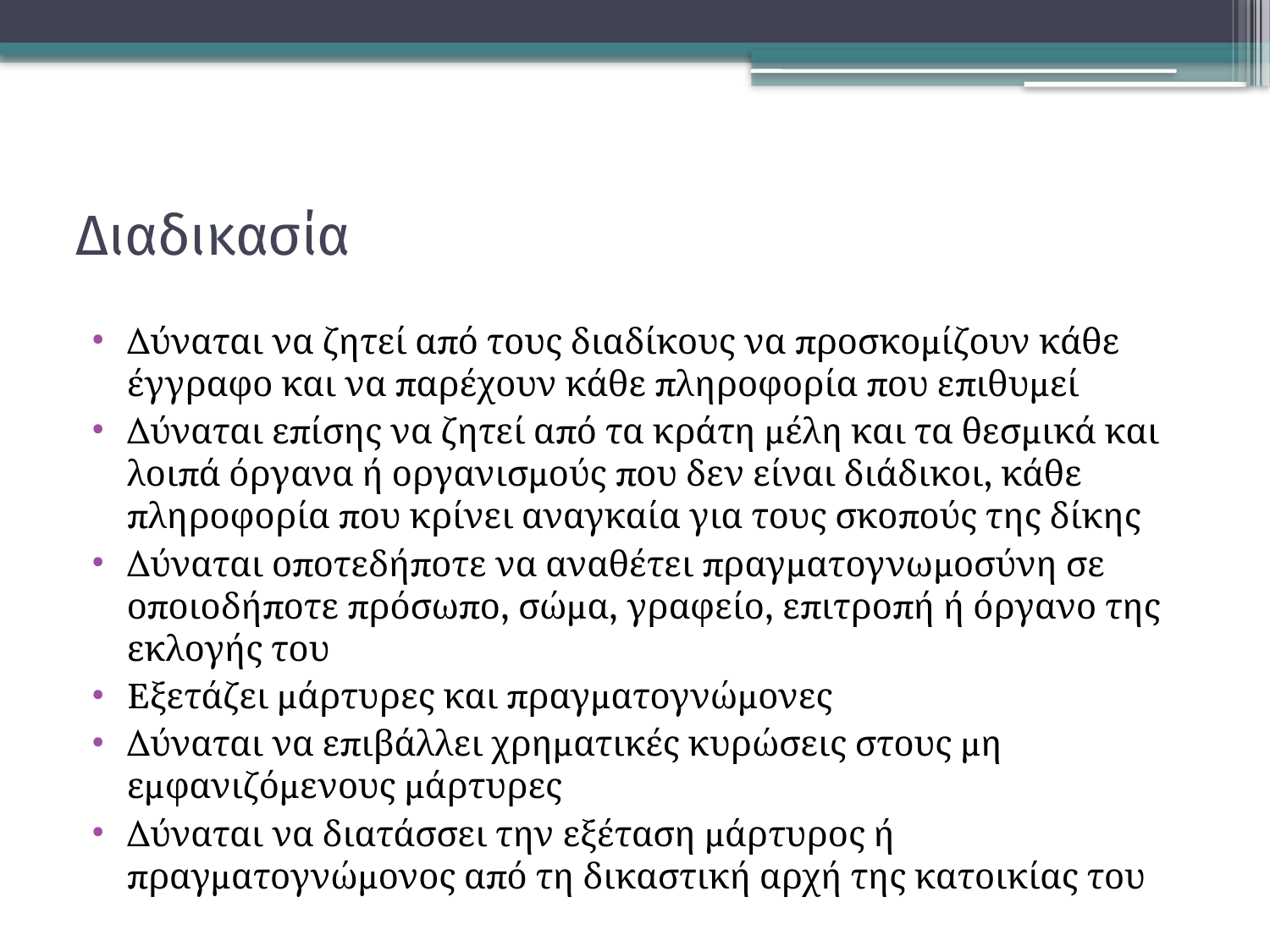

# Διαδικασία
Δύναται να ζητεί από τους διαδίκους να προσκομίζουν κάθε έγγραφο και να παρέχουν κάθε πληροφορία που επιθυμεί
Δύναται επίσης να ζητεί από τα κράτη μέλη και τα θεσμικά και λοιπά όργανα ή οργανισμούς που δεν είναι διάδικοι, κάθε πληροφορία που κρίνει αναγκαία για τους σκοπούς της δίκης
Δύναται οποτεδήποτε να αναθέτει πραγματογνωμοσύνη σε οποιοδήποτε πρόσωπο, σώμα, γραφείο, επιτροπή ή όργανο της εκλογής του
Εξετάζει μάρτυρες και πραγματογνώμονες
Δύναται να επιβάλλει χρηματικές κυρώσεις στους μη εμφανιζόμενους μάρτυρες
Δύναται να διατάσσει την εξέταση μάρτυρος ή πραγματογνώμονος από τη δικαστική αρχή της κατοικίας του